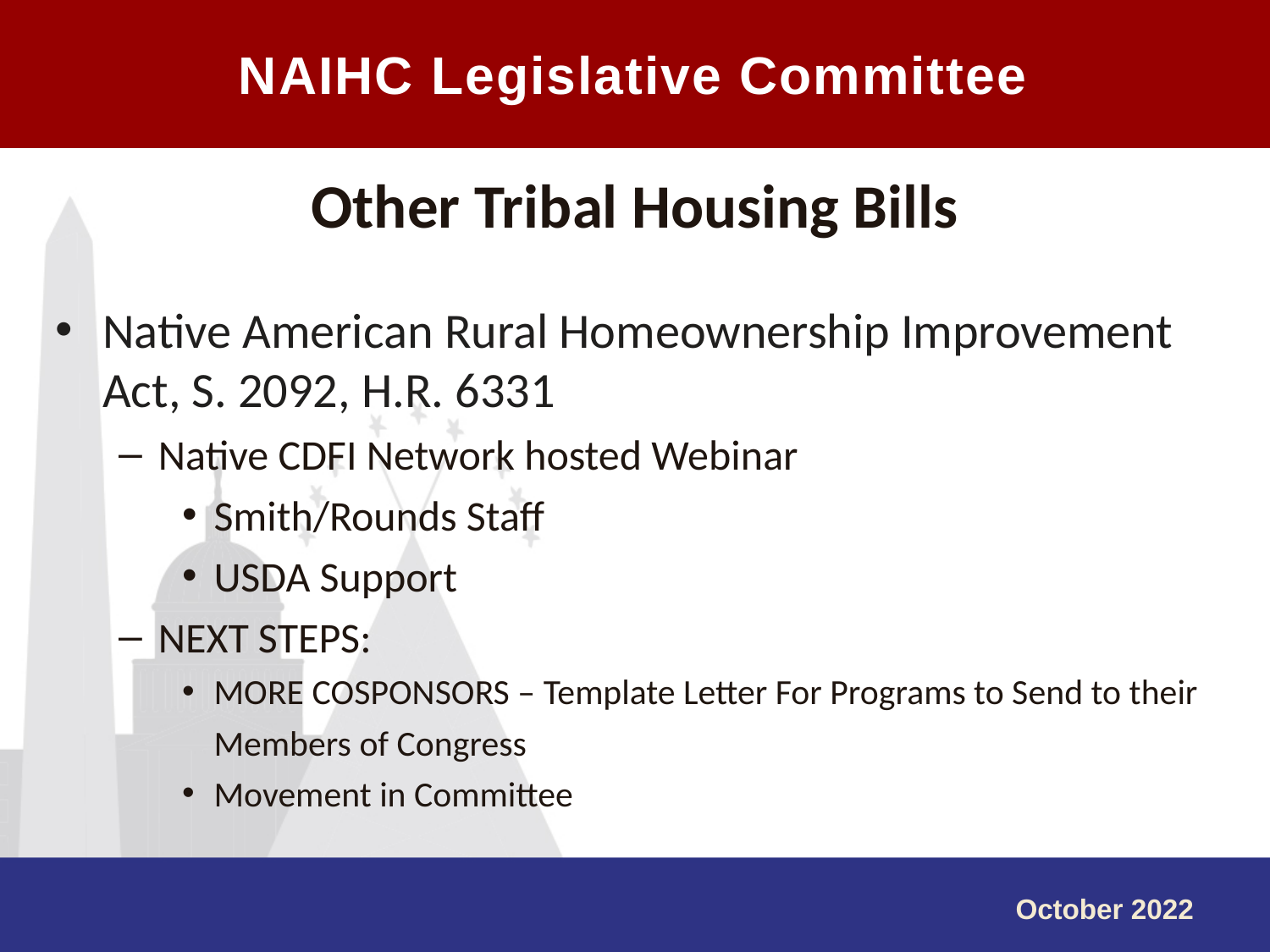

NAIHC Legislative Committee
#
Other Tribal Housing Bills

Native American Rural Homeownership Improvement Act, S. 2092, H.R. 6331
Native CDFI Network hosted Webinar
Smith/Rounds Staff
USDA Support
NEXT STEPS:
MORE COSPONSORS – Template Letter For Programs to Send to their Members of Congress
Movement in Committee
October 2022